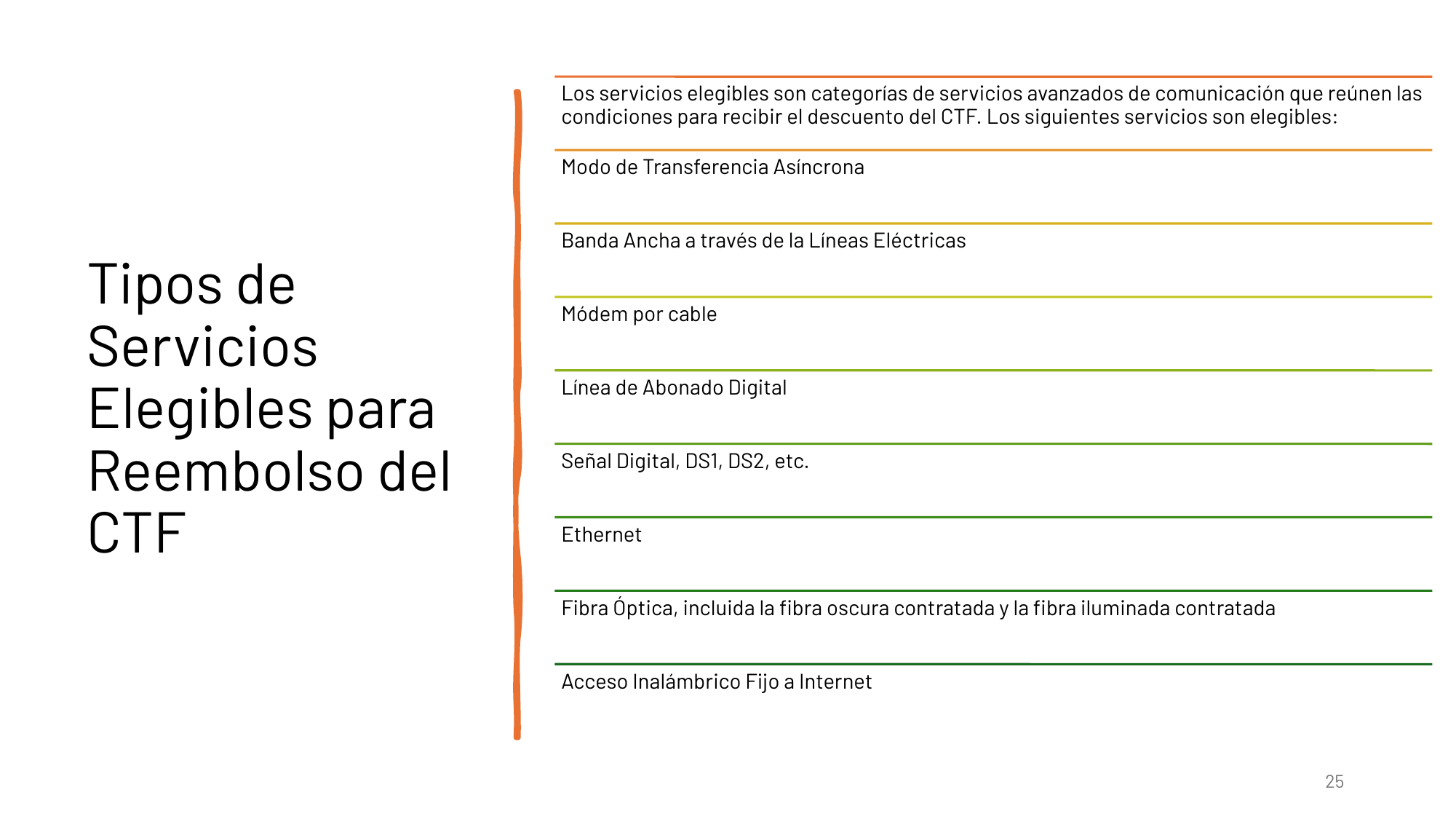

Los servicios elegibles son categorías de servicios avanzados de comunicación que reúnen las condiciones para recibir el descuento del CTF. Los siguientes servicios son elegibles:
Modo de Transferencia Asíncrona
Banda Ancha a través de la Líneas Eléctricas
Módem por cable
Línea de Abonado Digital
Señal Digital, DS1, DS2, etc.
Ethernet
Fibra Óptica, incluida la fibra oscura contratada y la fibra iluminada contratada
Acceso Inalámbrico Fijo a Internet
# Tipos de Servicios Elegibles para Reembolso del CTF

25